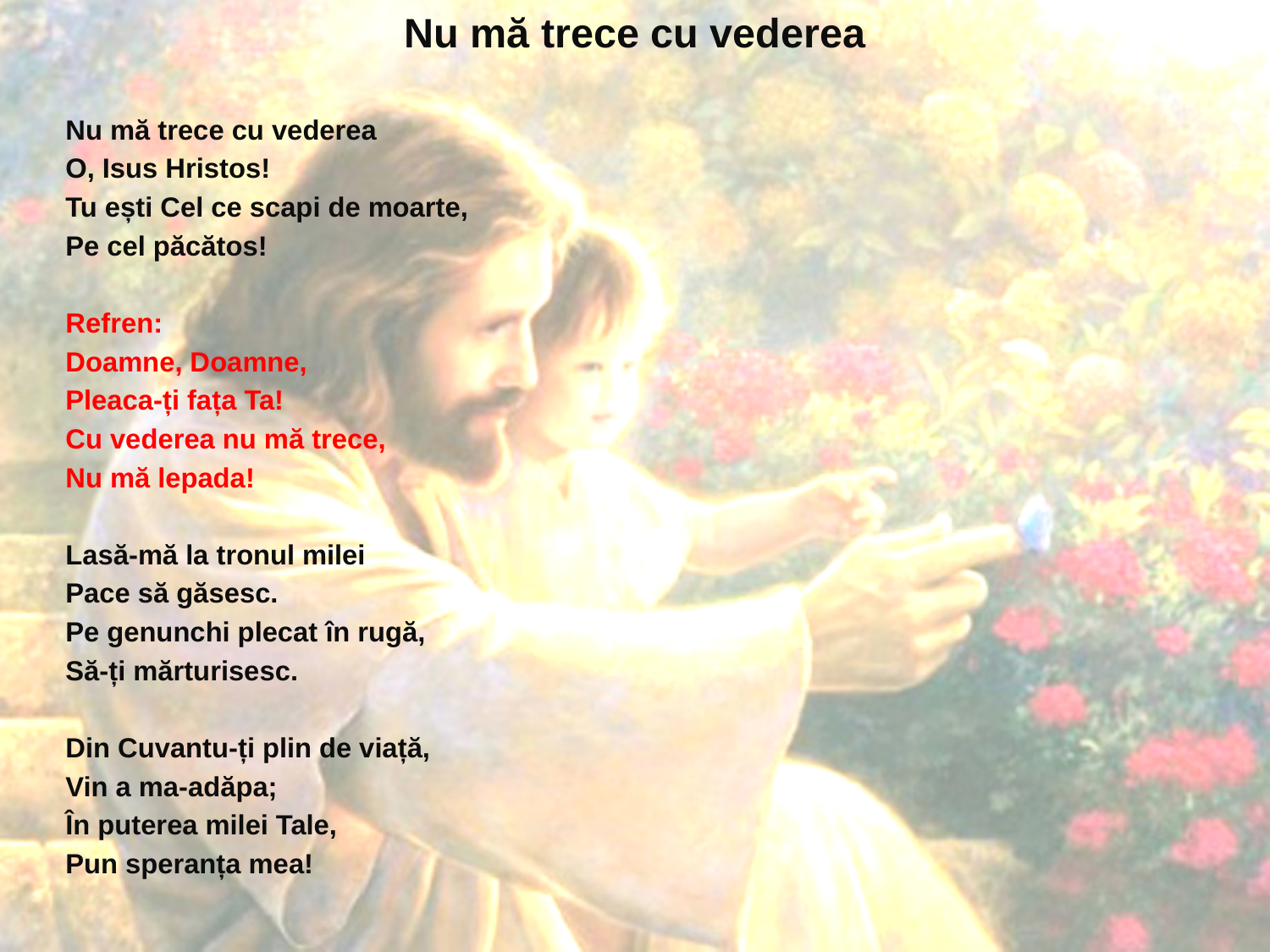

# Nu mă trece cu vederea
Nu mă trece cu vederea
O, Isus Hristos!
Tu ești Cel ce scapi de moarte,
Pe cel păcătos!

Refren:
Doamne, Doamne,
Pleaca-ți fața Ta!
Cu vederea nu mă trece,
Nu mă lepada!

Lasă-mă la tronul milei
Pace să găsesc.
Pe genunchi plecat în rugă,
Să-ți mărturisesc.

Din Cuvantu-ți plin de viață,
Vin a ma-adăpa;
În puterea milei Tale,
Pun speranța mea!